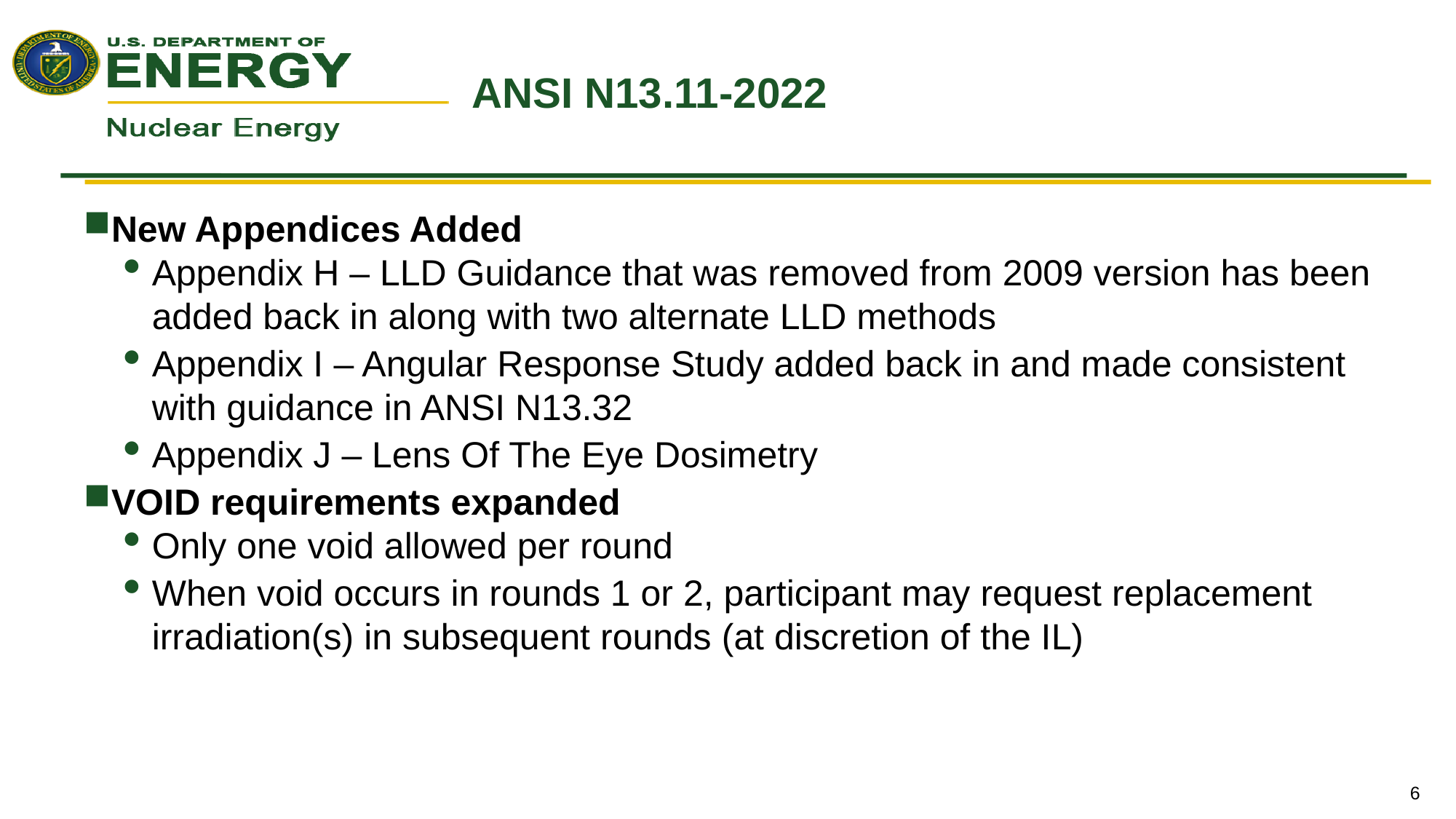

# ANSI N13.11-2022
New Appendices Added
Appendix H – LLD Guidance that was removed from 2009 version has been added back in along with two alternate LLD methods
Appendix I – Angular Response Study added back in and made consistent with guidance in ANSI N13.32
Appendix J – Lens Of The Eye Dosimetry
VOID requirements expanded
Only one void allowed per round
When void occurs in rounds 1 or 2, participant may request replacement irradiation(s) in subsequent rounds (at discretion of the IL)

6